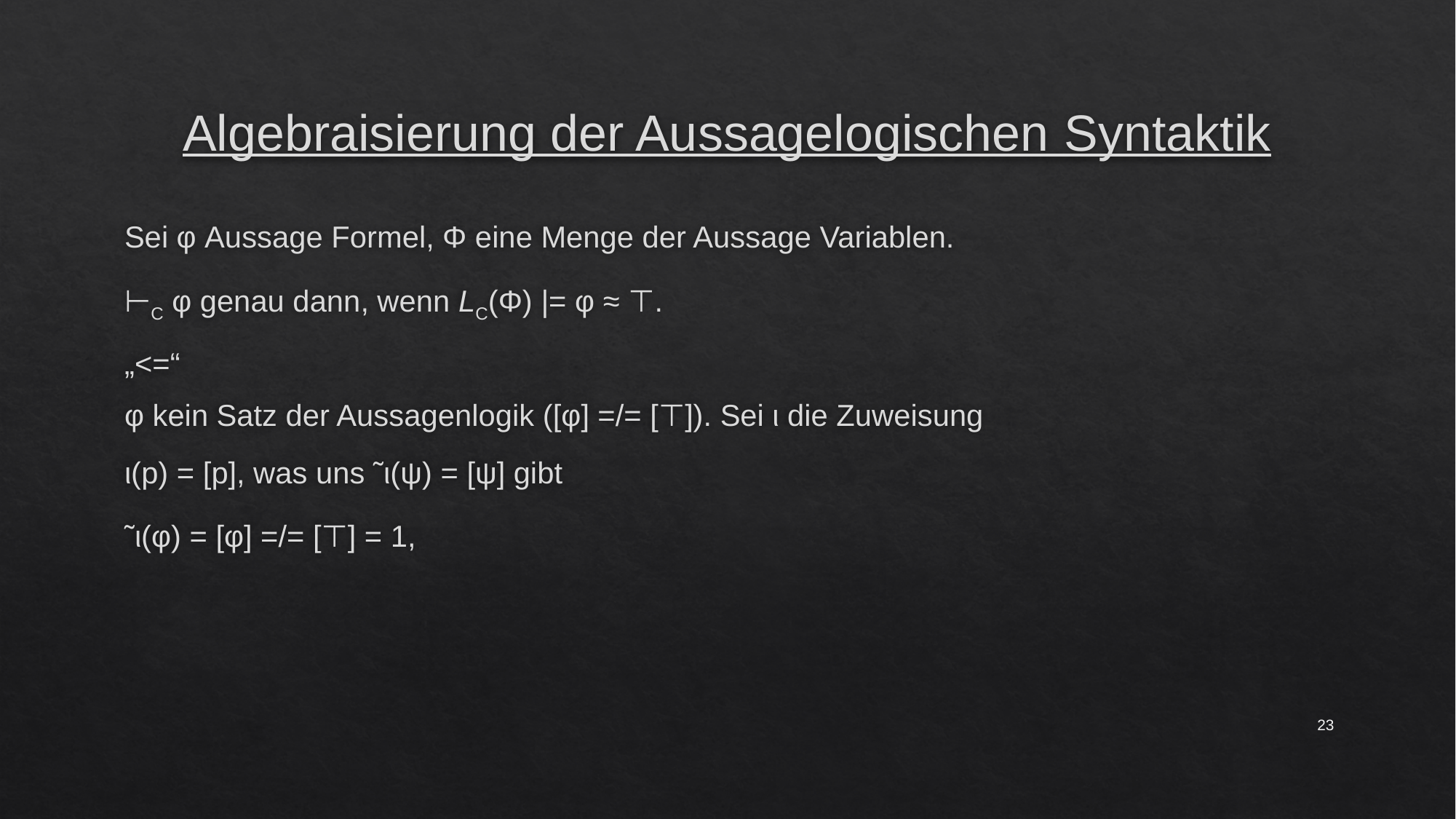

# Algebraisierung der Aussagelogischen Syntaktik
Sei φ Aussage Formel, Φ eine Menge der Aussage Variablen.
⊢C φ genau dann, wenn LC(Φ) |= φ ≈ ⊤.
„<=“
φ kein Satz der Aussagenlogik ([φ] =/= [⊤]). Sei ι die Zuweisung
ι(p) = [p], was uns ˜ι(ψ) = [ψ] gibt
˜ι(φ) = [φ] =/= [⊤] = 1,
23